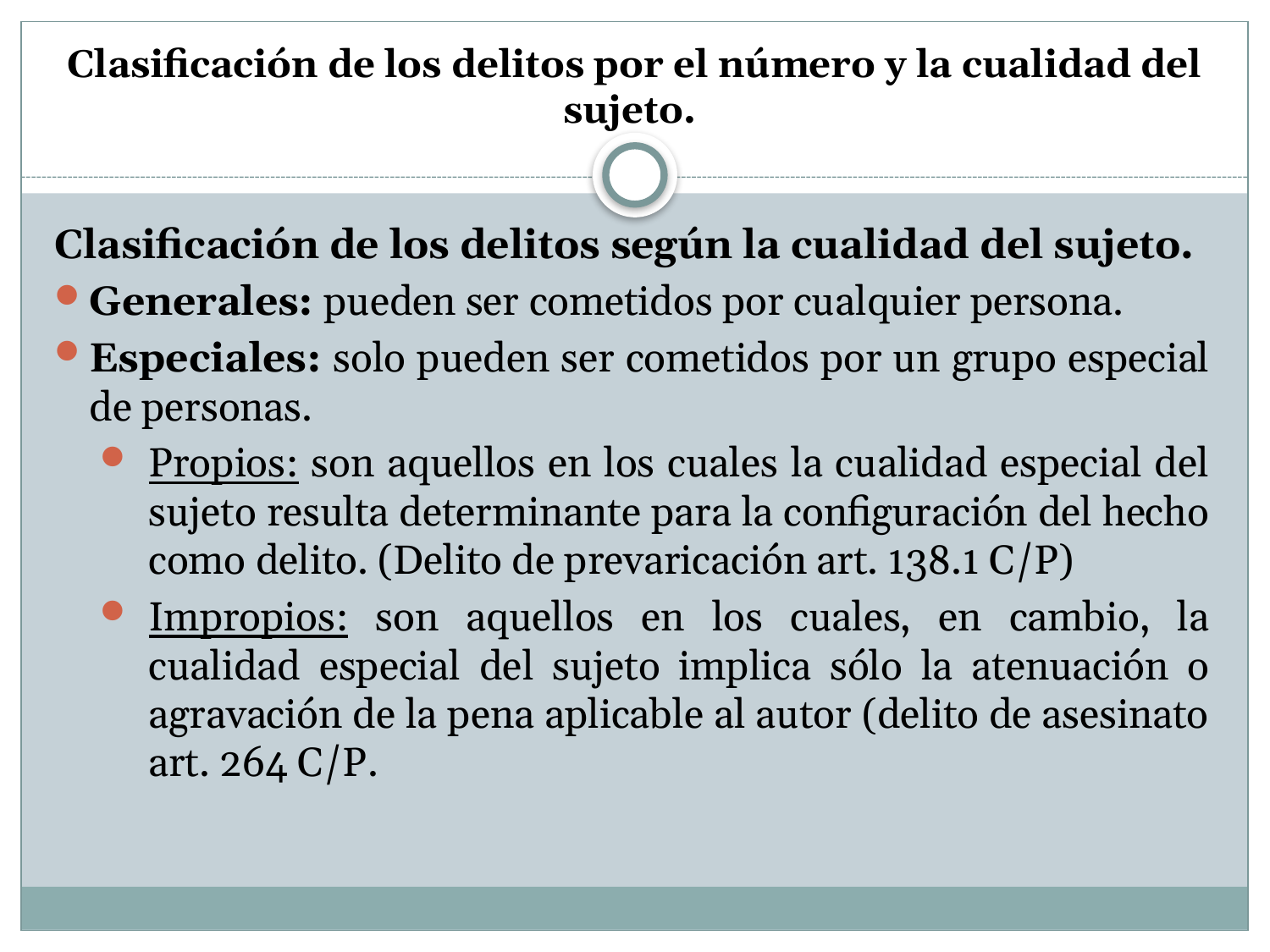

# Clasificación de los delitos por el número y la cualidad del sujeto.
Clasificación de los delitos según la cualidad del sujeto.
Generales: pueden ser cometidos por cualquier persona.
Especiales: solo pueden ser cometidos por un grupo especial de personas.
Propios: son aquellos en los cuales la cualidad especial del sujeto resulta determinante para la configuración del hecho como delito. (Delito de prevaricación art. 138.1 C/P)
Impropios: son aquellos en los cuales, en cambio, la cualidad especial del sujeto implica sólo la atenuación o agravación de la pena aplicable al autor (delito de asesinato art. 264 C/P.